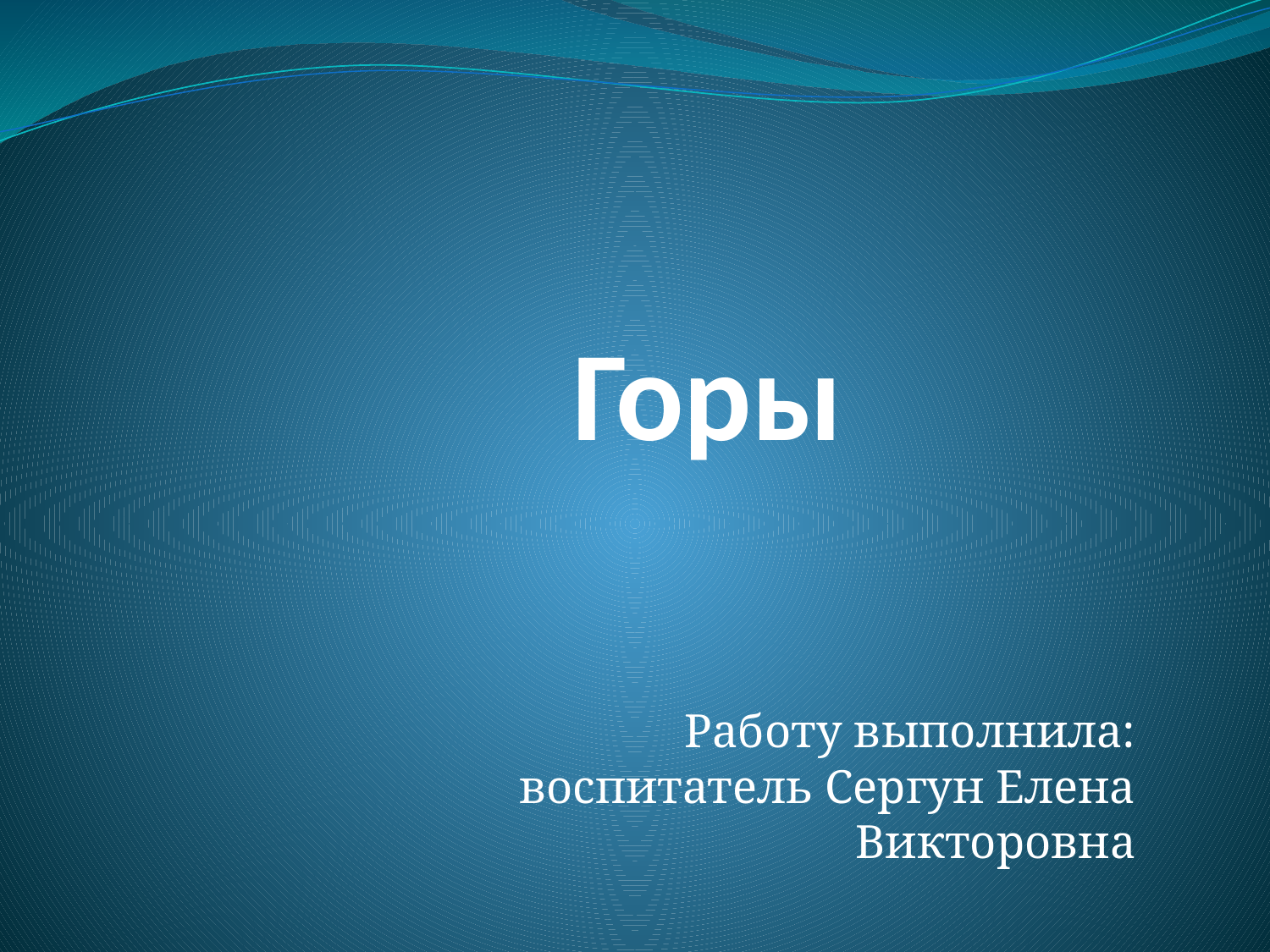

# Горы
Работу выполнила: воспитатель Сергун Елена Викторовна